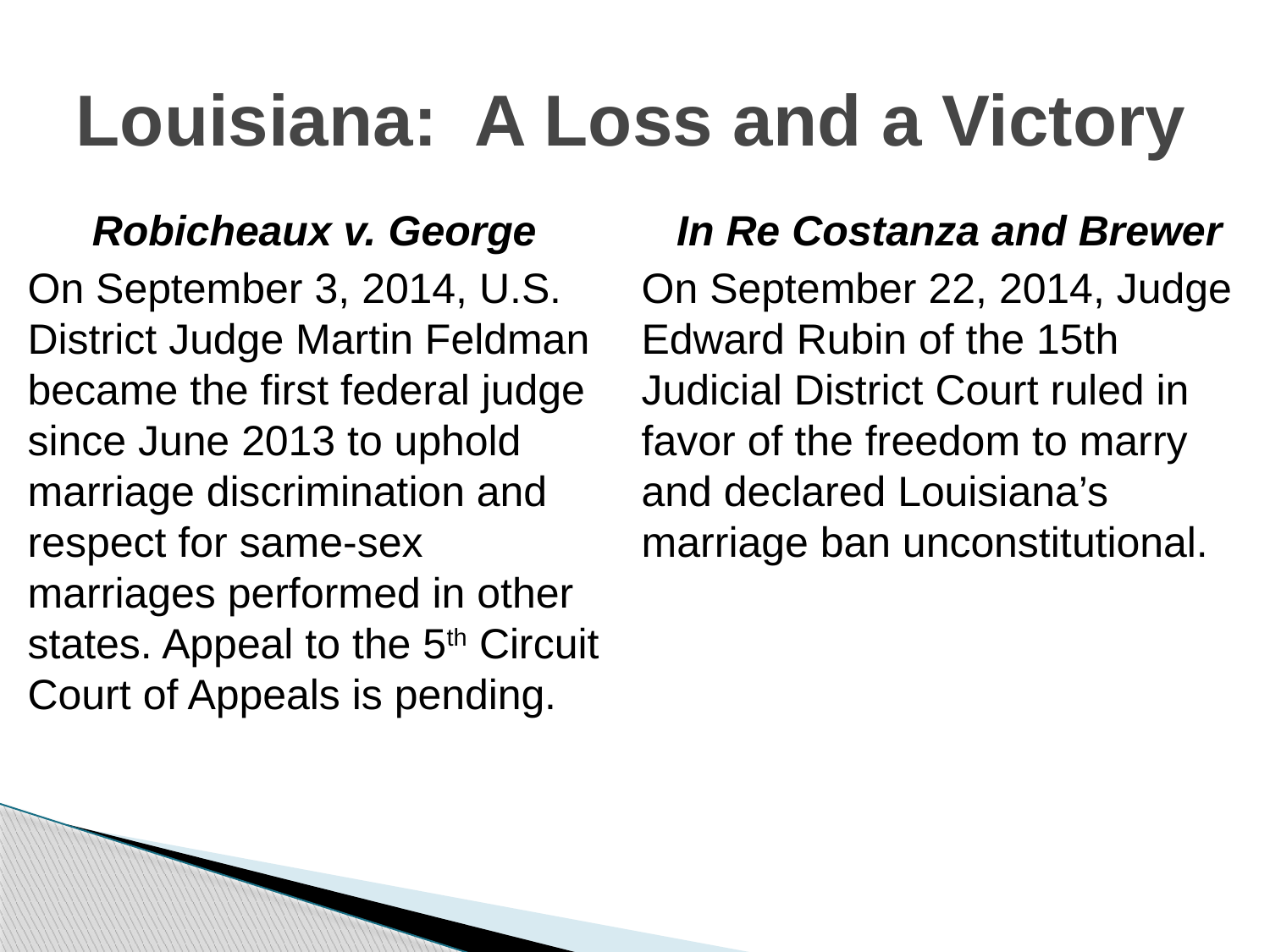

# Louisiana:  A Loss and a Victory
Robicheaux v. George
On September 3, 2014, U.S. District Judge Martin Feldman became the first federal judge since June 2013 to uphold marriage discrimination and respect for same-sex marriages performed in other states. Appeal to the 5th Circuit Court of Appeals is pending.
In Re Costanza and Brewer
On September 22, 2014, Judge Edward Rubin of the 15th Judicial District Court ruled in favor of the freedom to marry and declared Louisiana’s marriage ban unconstitutional.